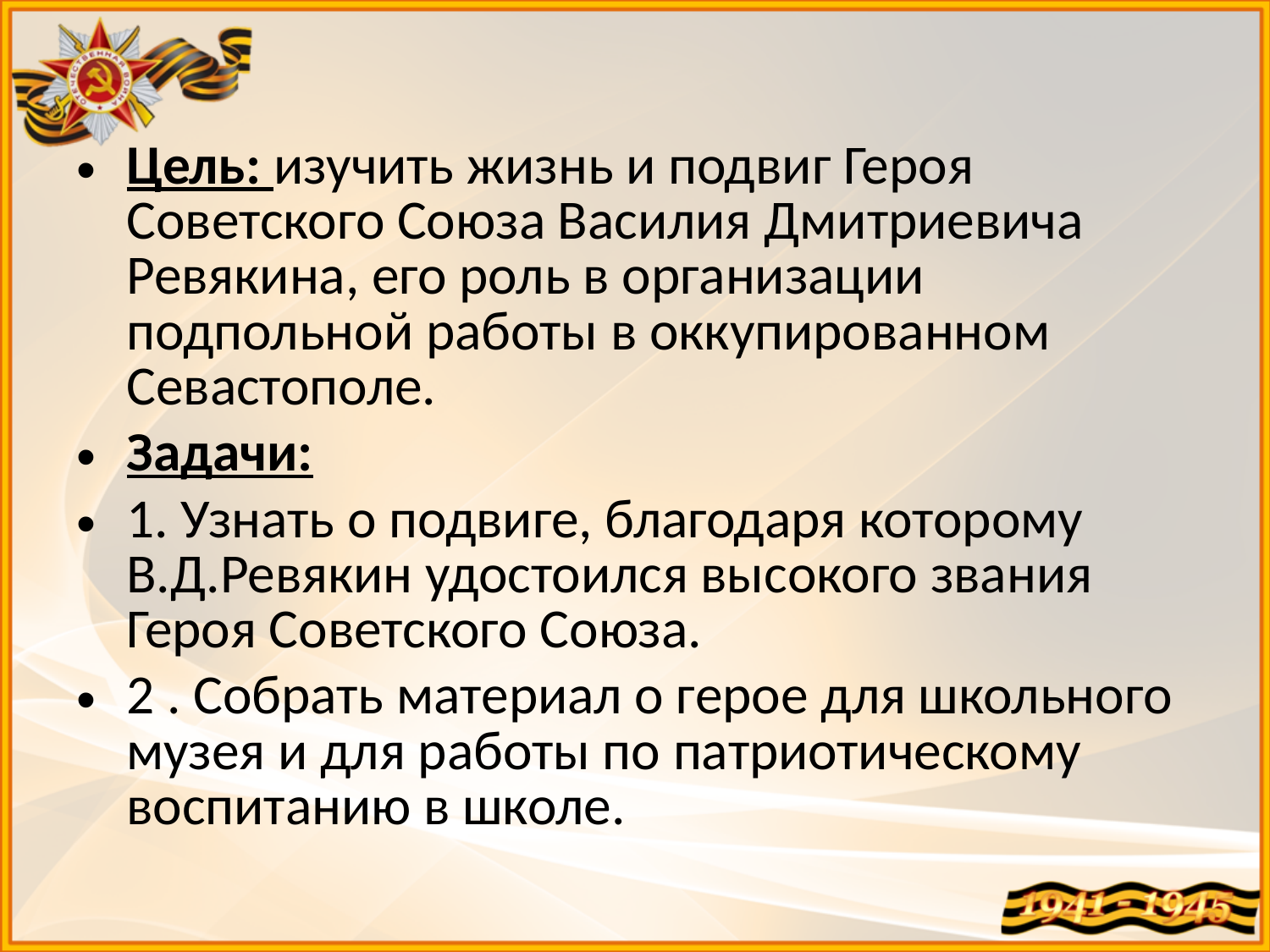

Цель: изучить жизнь и подвиг Героя Советского Союза Василия Дмитриевича Ревякина, его роль в организации  подпольной работы в оккупированном Севастополе.
Задачи:
1. Узнать о подвиге, благодаря которому В.Д.Ревякин удостоился высокого звания Героя Советского Союза.
2 . Собрать материал о герое для школьного музея и для работы по патриотическому воспитанию в школе.